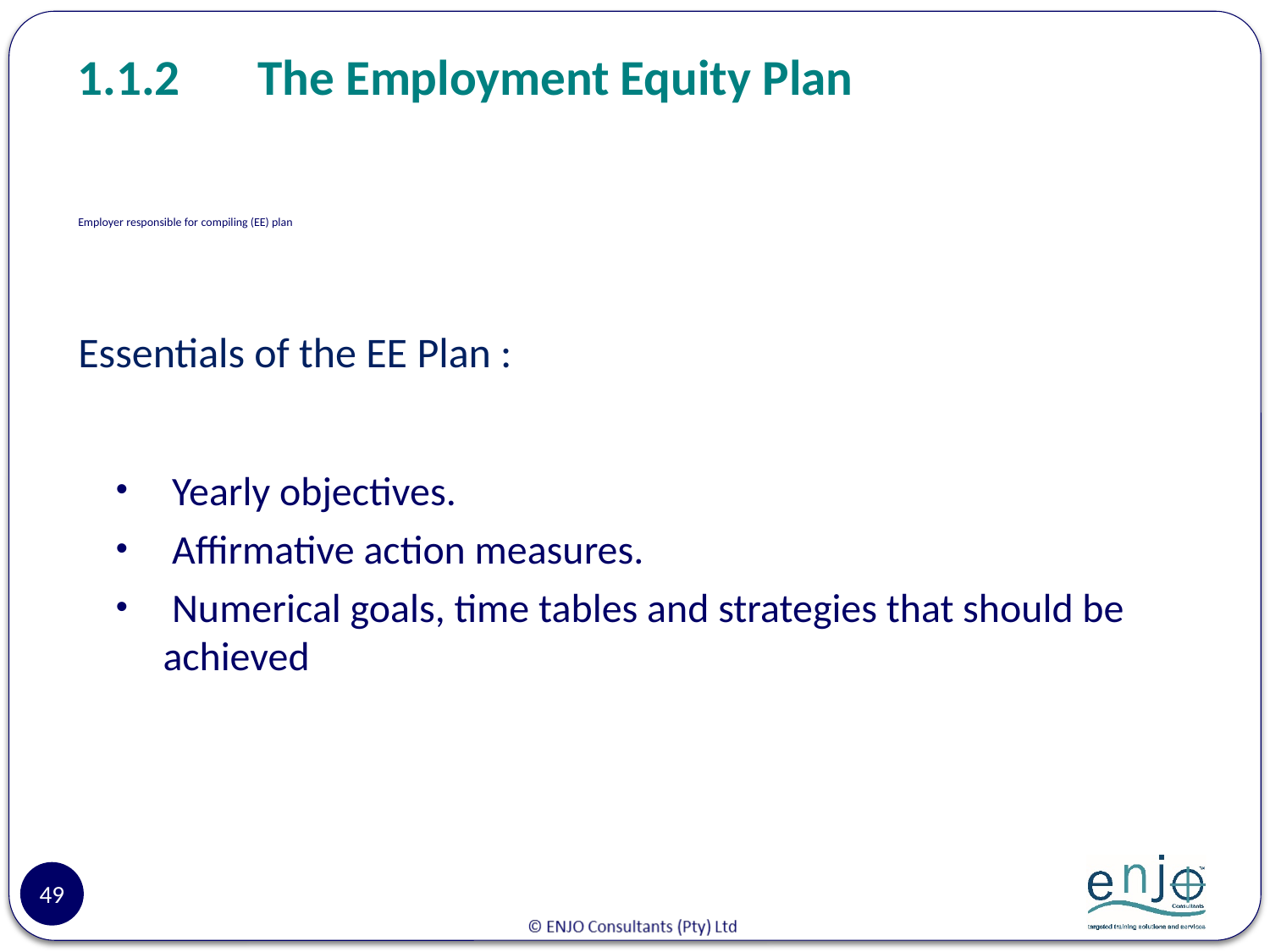

# 1.1.2	The Employment Equity Plan
 Employer responsible for compiling (EE) plan

Essentials of the EE Plan :
 Yearly objectives.
 Affirmative action measures.
 Numerical goals, time tables and strategies that should be achieved
49